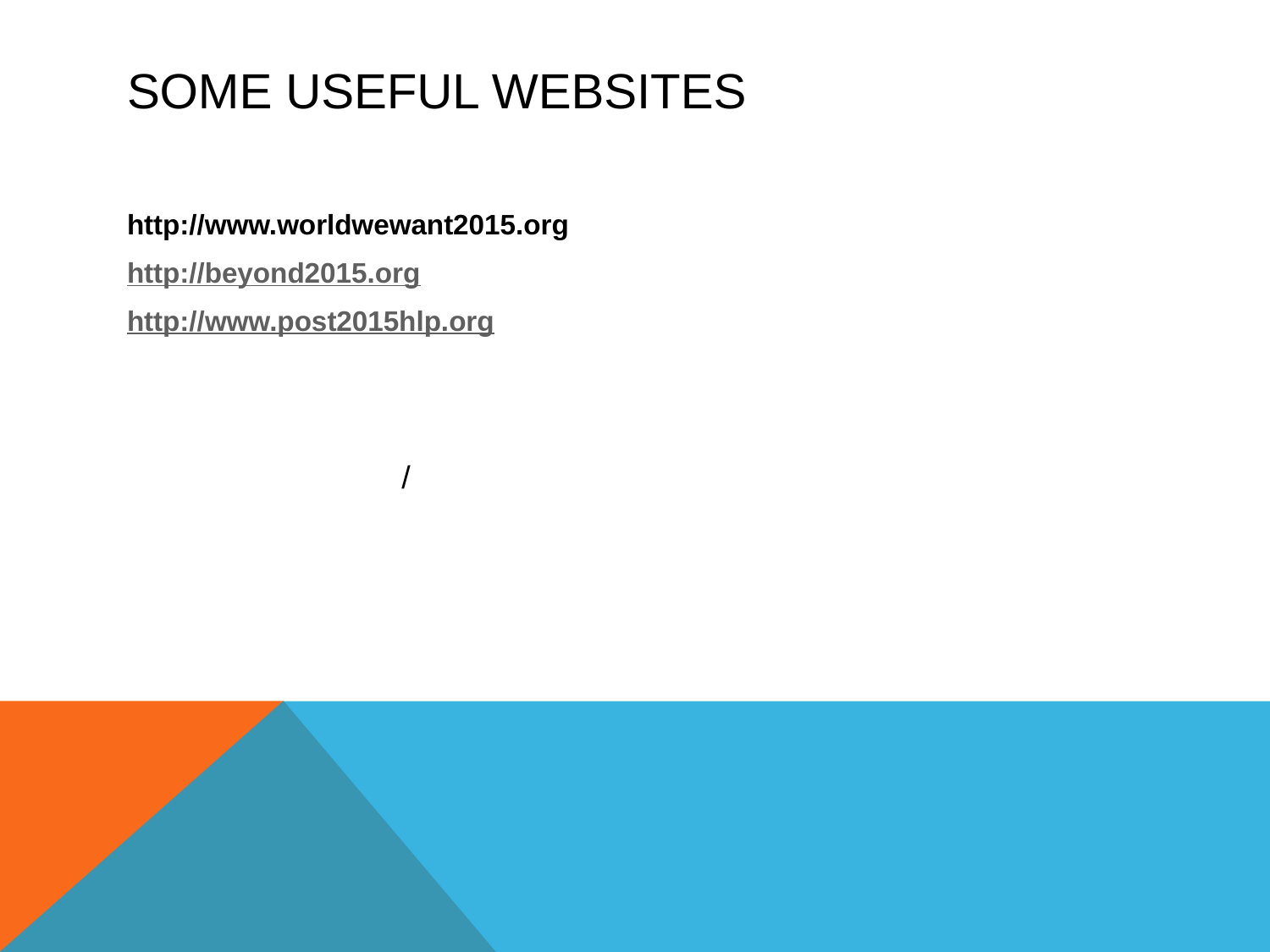

# SOME USEFUL WEBSITES

http://www.worldwewant2015.org
http://beyond2015.org
http://www.post2015hlp.org

/